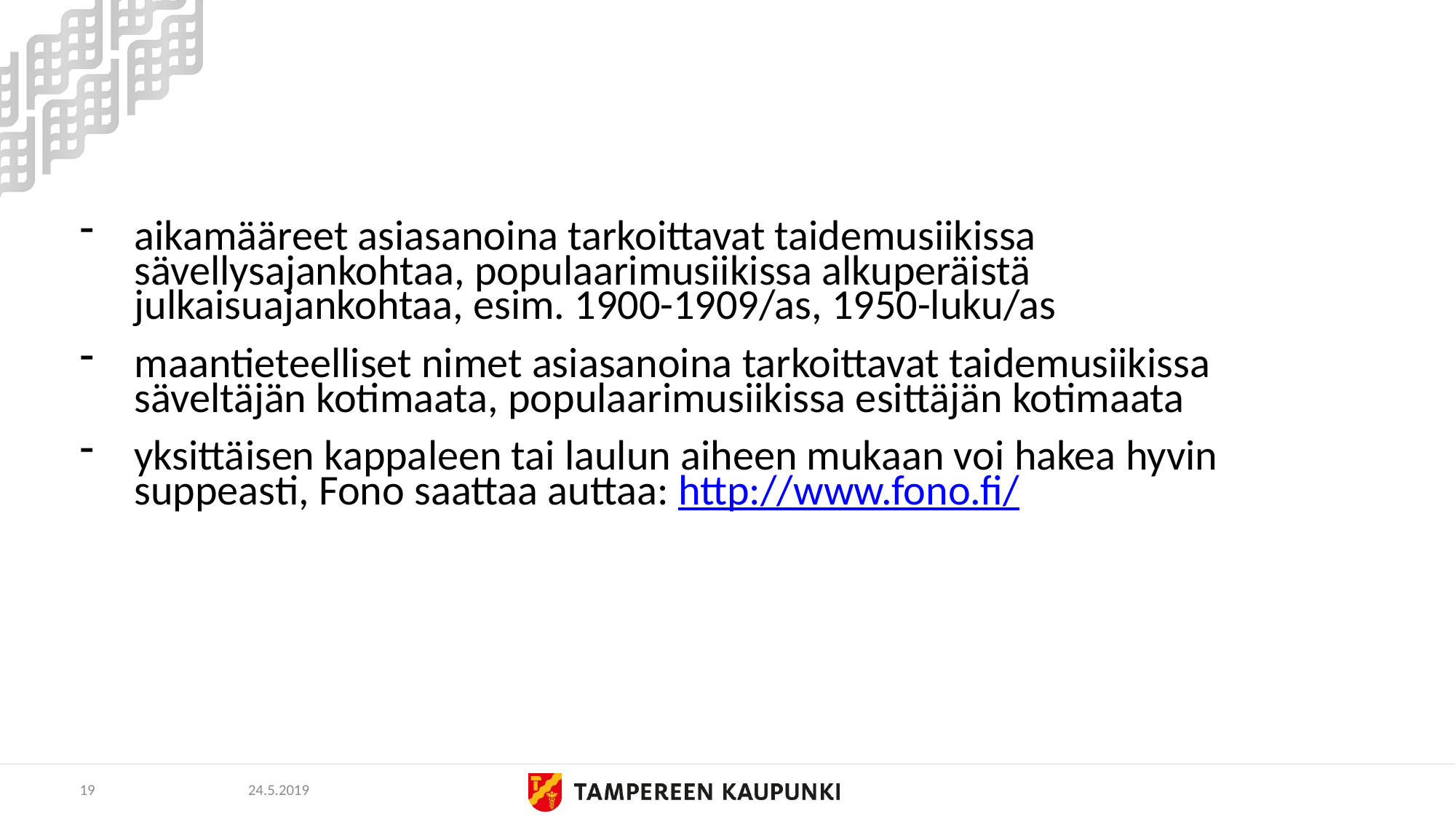

#
aikamääreet asiasanoina tarkoittavat taidemusiikissa sävellysajankohtaa, populaarimusiikissa alkuperäistä julkaisuajankohtaa, esim. 1900-1909/as, 1950-luku/as
maantieteelliset nimet asiasanoina tarkoittavat taidemusiikissa säveltäjän kotimaata, populaarimusiikissa esittäjän kotimaata
yksittäisen kappaleen tai laulun aiheen mukaan voi hakea hyvin suppeasti, Fono saattaa auttaa: http://www.fono.fi/

19
24.5.2019